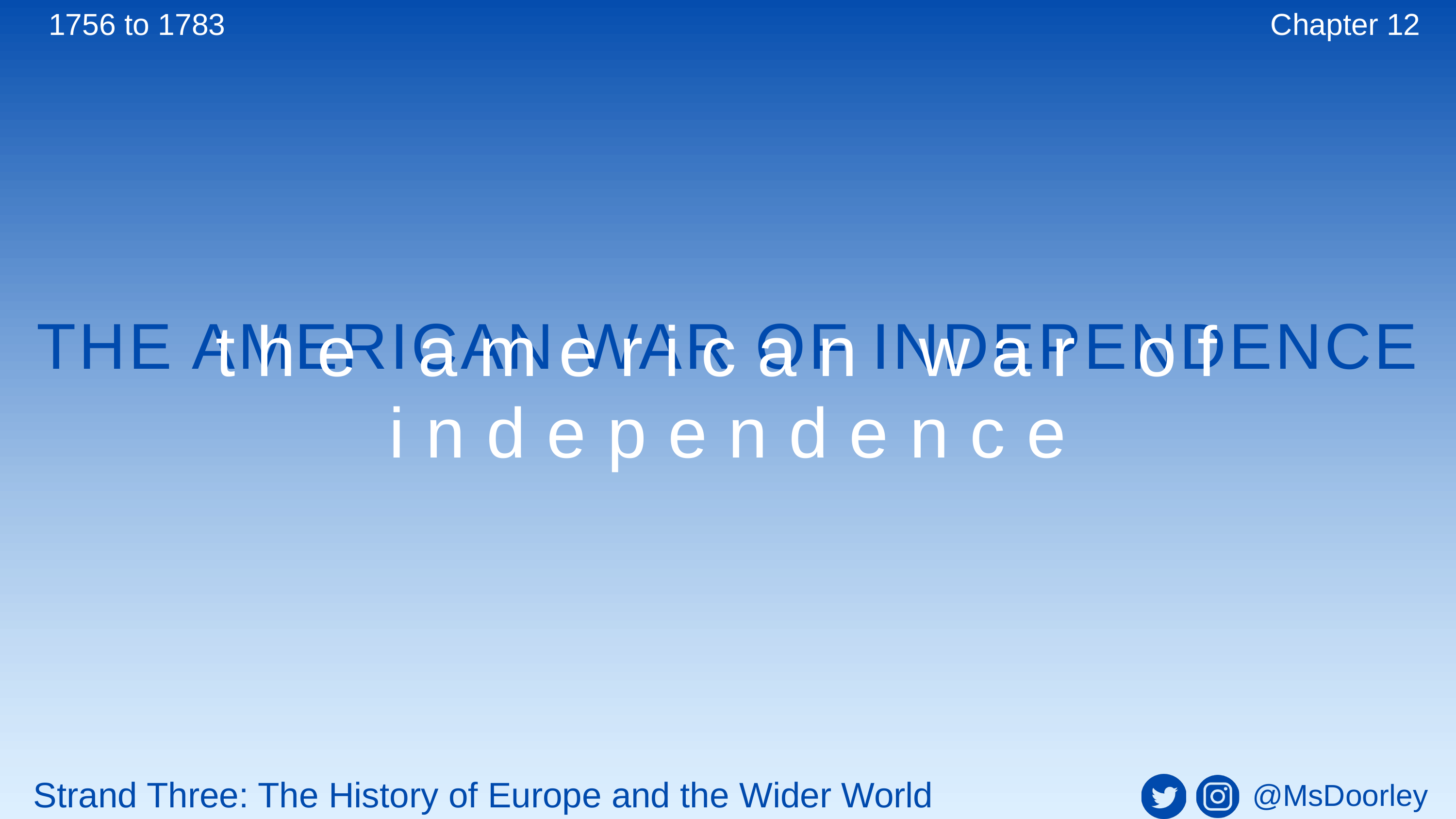

1756 to 1783
Chapter 12
THE AMERICAN WAR OF INDEPENDENCE
the american war of independence
Strand Three: The History of Europe and the Wider World

@MsDoorley